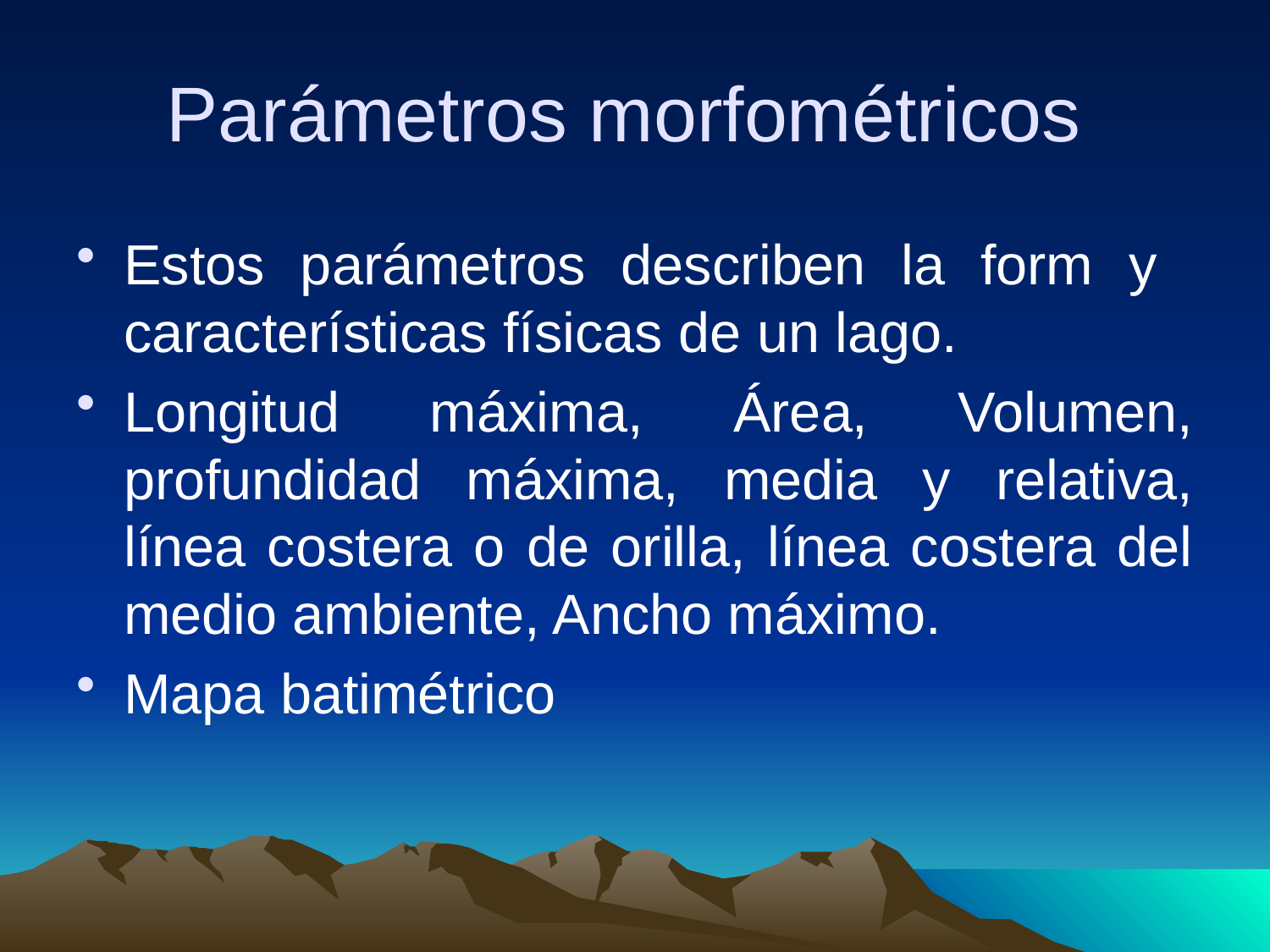

# Parámetros morfométricos
Estos parámetros describen la form y  características físicas de un lago.
Longitud máxima, Área, Volumen, profundidad máxima, media y relativa, línea costera o de orilla, línea costera del medio ambiente, Ancho máximo.
Mapa batimétrico